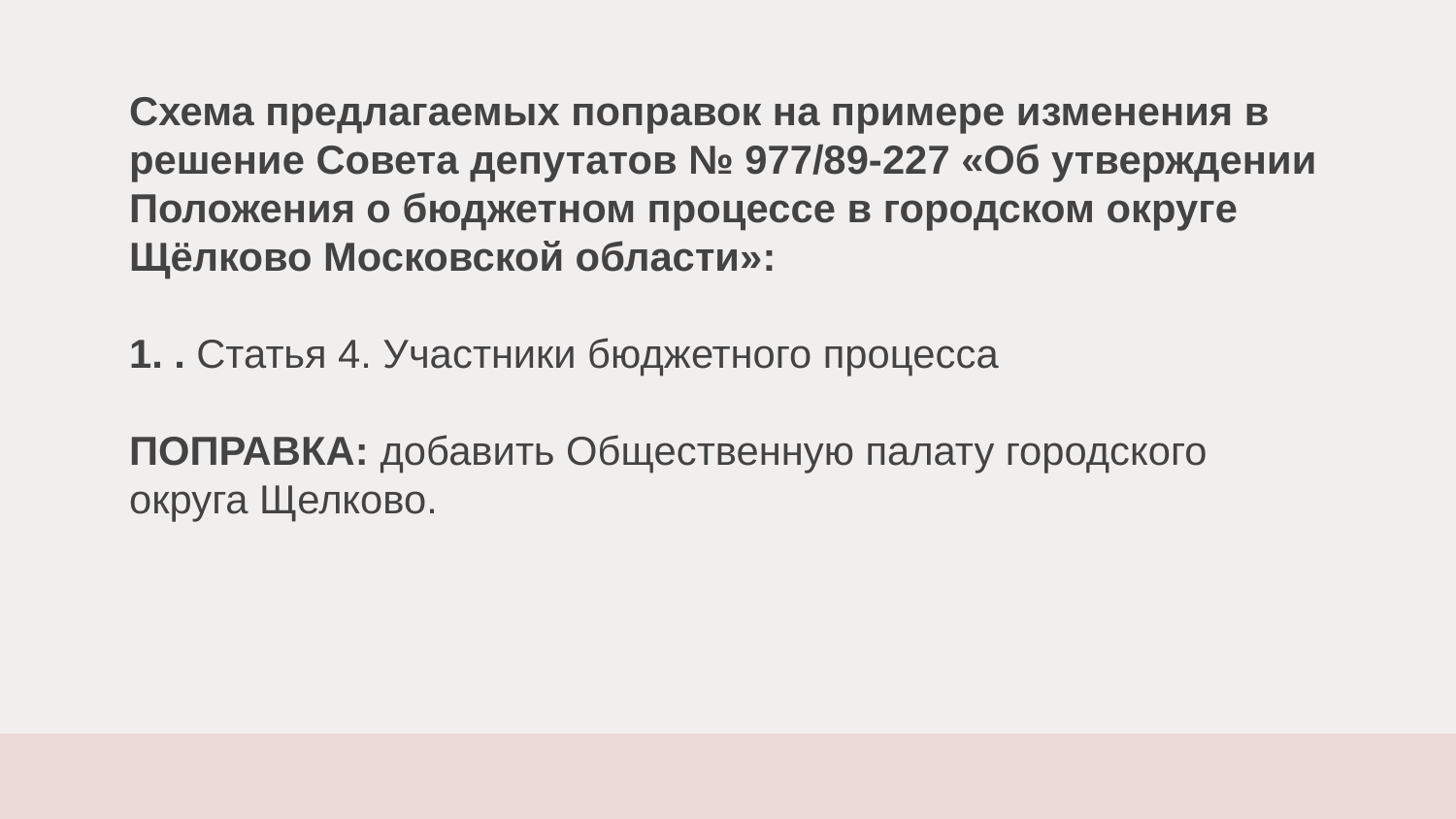

# Схема предлагаемых поправок на примере изменения в решение Совета депутатов № 977/89-227 «Об утверждении Положения о бюджетном процессе в городском округе Щёлково Московской области»: 1. . Статья 4. Участники бюджетного процесса ПОПРАВКА: добавить Общественную палату городского округа Щелково.